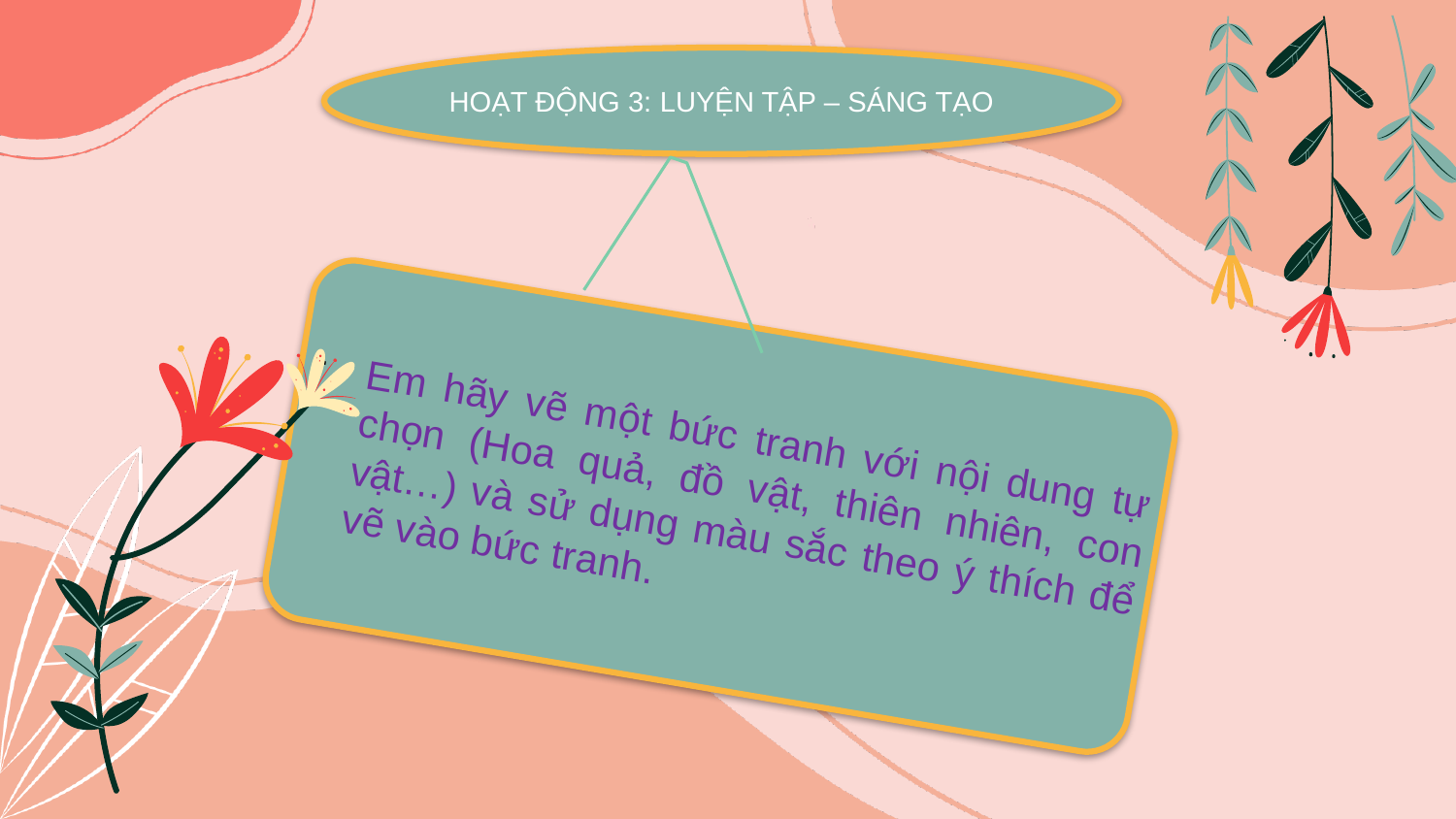

HOẠT ĐỘNG 3: LUYỆN TẬP – SÁNG TẠO

Em hãy vẽ một bức tranh với nội dung tự chọn (Hoa quả, đồ vật, thiên nhiên, con vật…) và sử dụng màu sắc theo ý thích để vẽ vào bức tranh.